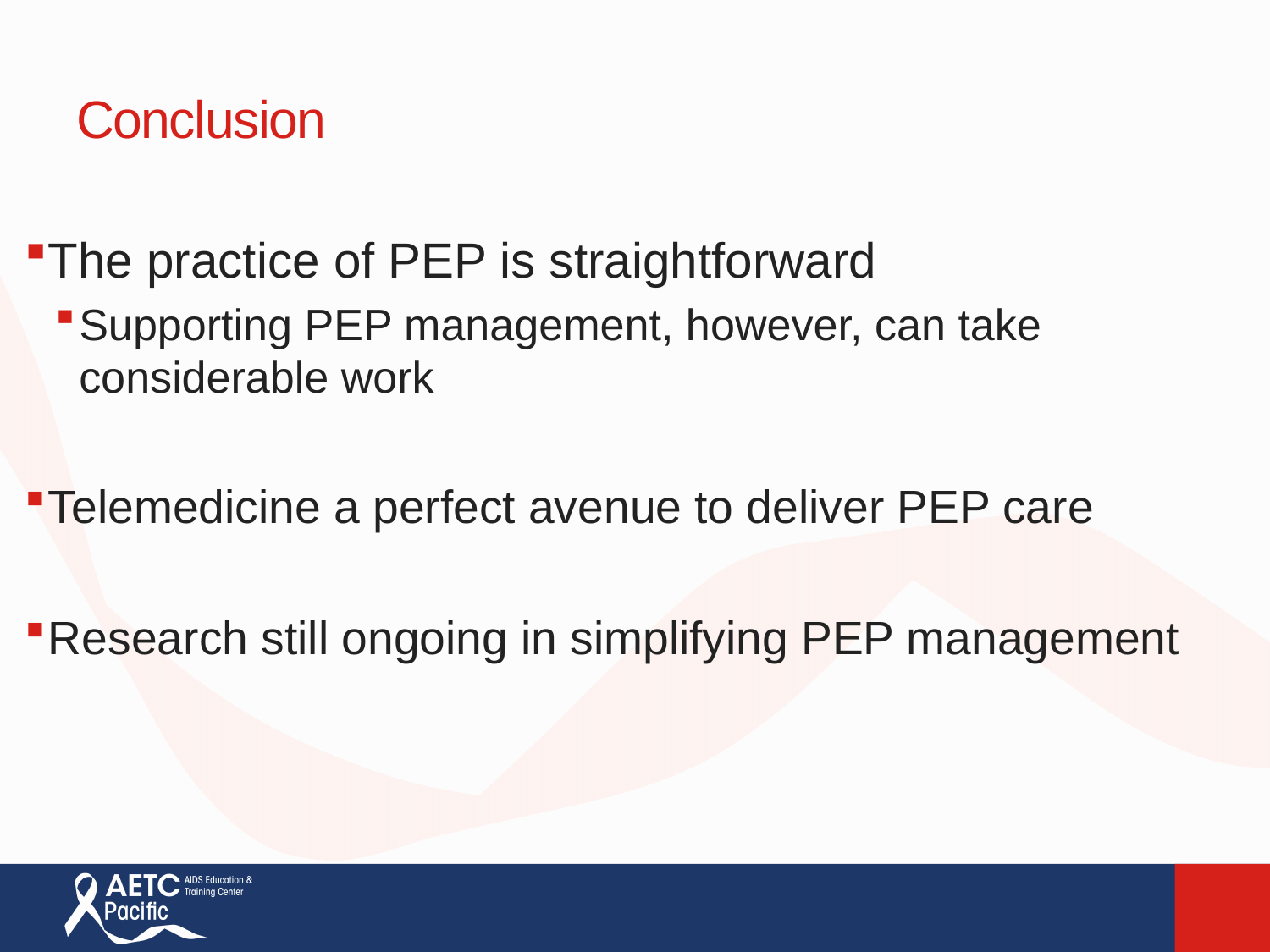

# Conclusion
The practice of PEP is straightforward
Supporting PEP management, however, can take considerable work

Telemedicine a perfect avenue to deliver PEP care

Research still ongoing in simplifying PEP management